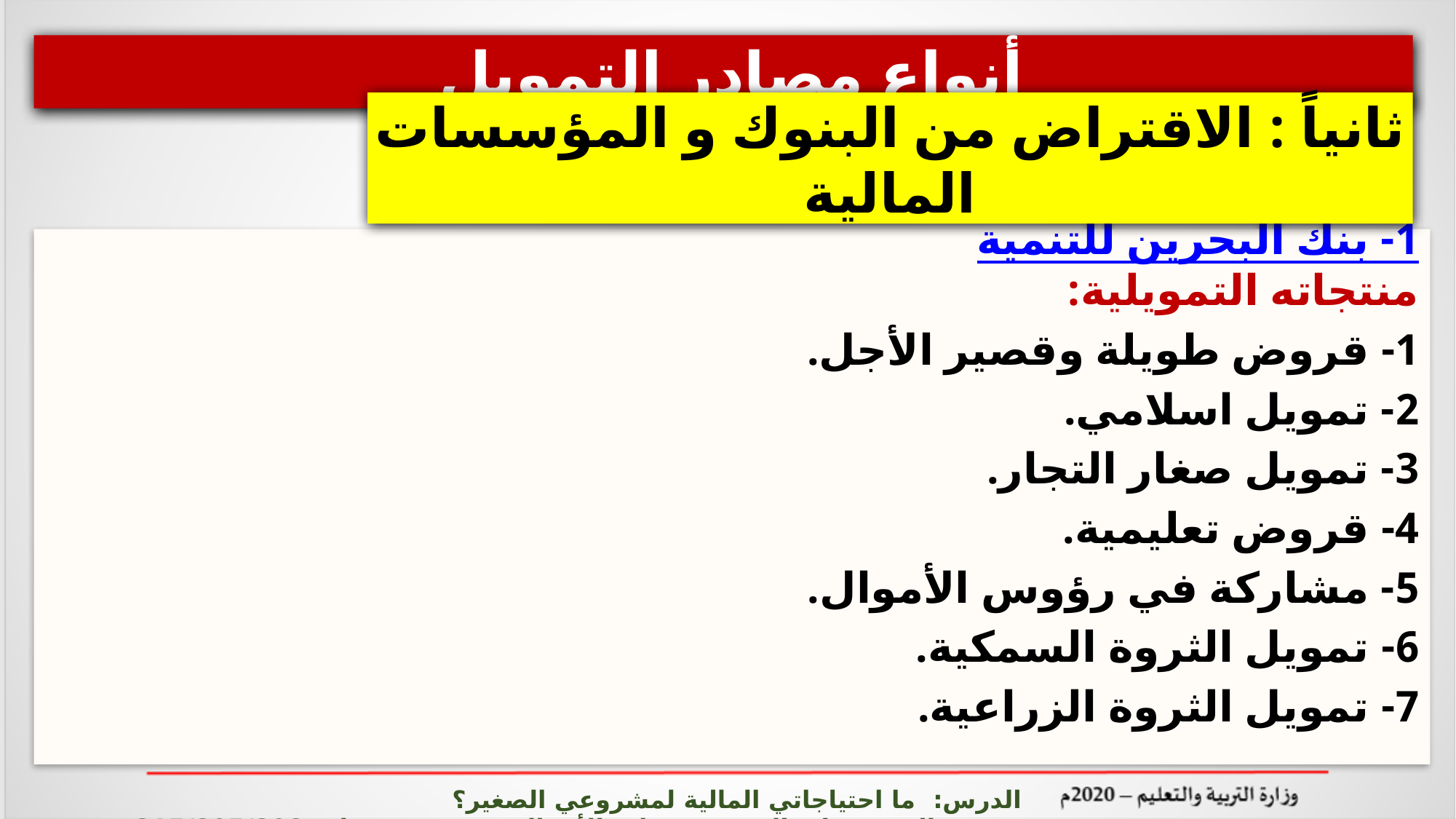

أنواع مصادر التمويل
ثانياً : الاقتراض من البنوك و المؤسسات المالية
1- بنك البحرين للتنمية
منتجاته التمويلية:
1- قروض طويلة وقصير الأجل.
2- تمويل اسلامي.
3- تمويل صغار التجار.
4- قروض تعليمية.
5- مشاركة في رؤوس الأموال.
6- تمويل الثروة السمكية.
7- تمويل الثروة الزراعية.

الدرس:  ما احتياجاتي المالية لمشروعي الصغير؟                                       المشروعات الصغيرة وريادة الأعمال                    ادر 215/805/808